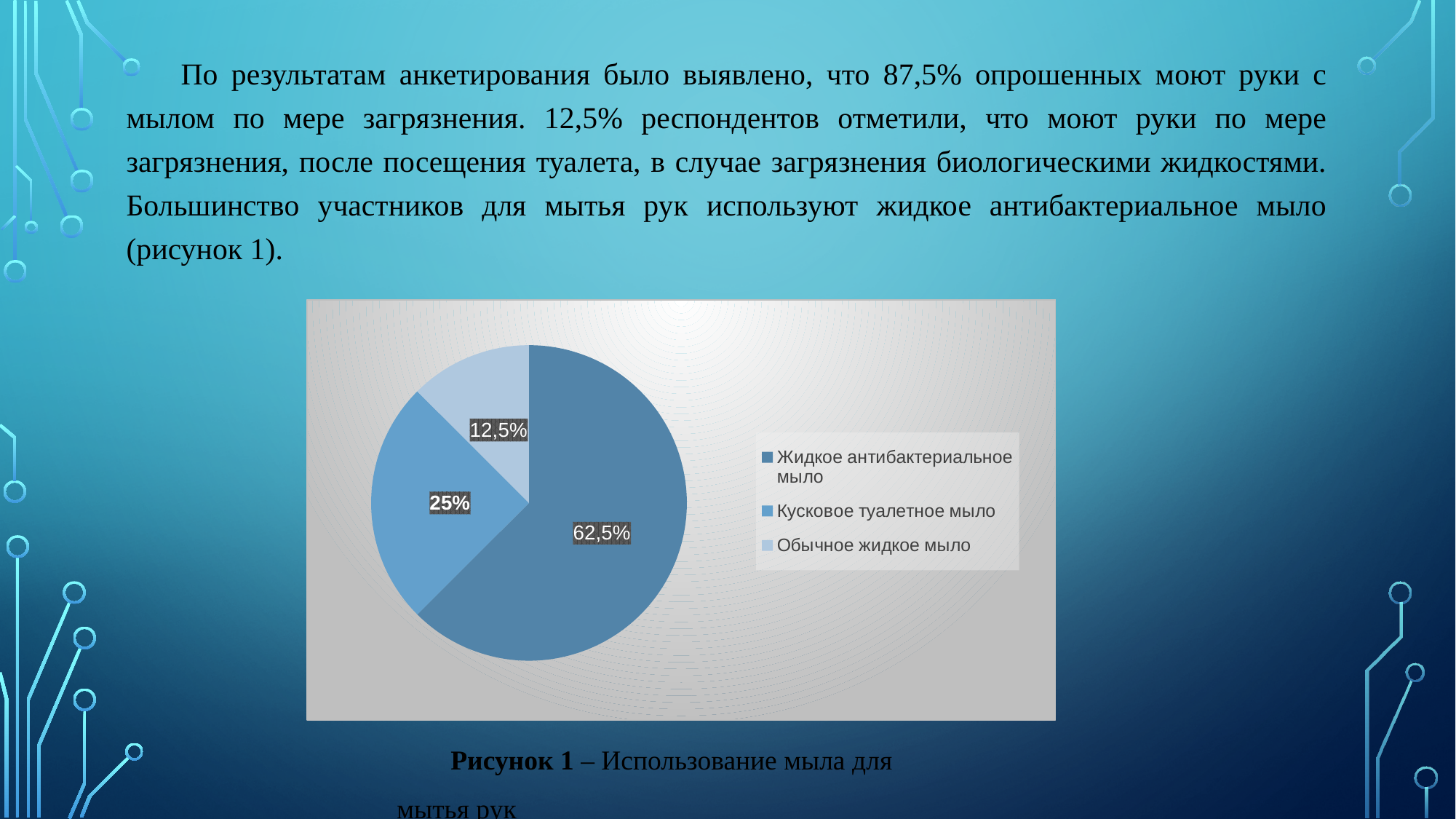

По результатам анкетирования было выявлено, что 87,5% опрошенных моют руки с мылом по мере загрязнения. 12,5% респондентов отметили, что моют руки по мере загрязнения, после посещения туалета, в случае загрязнения биологическими жидкостями. Большинство участников для мытья рук используют жидкое антибактериальное мыло (рисунок 1).

[unsupported chart]

Рисунок 1 ‒ Использование мыла для мытья рук